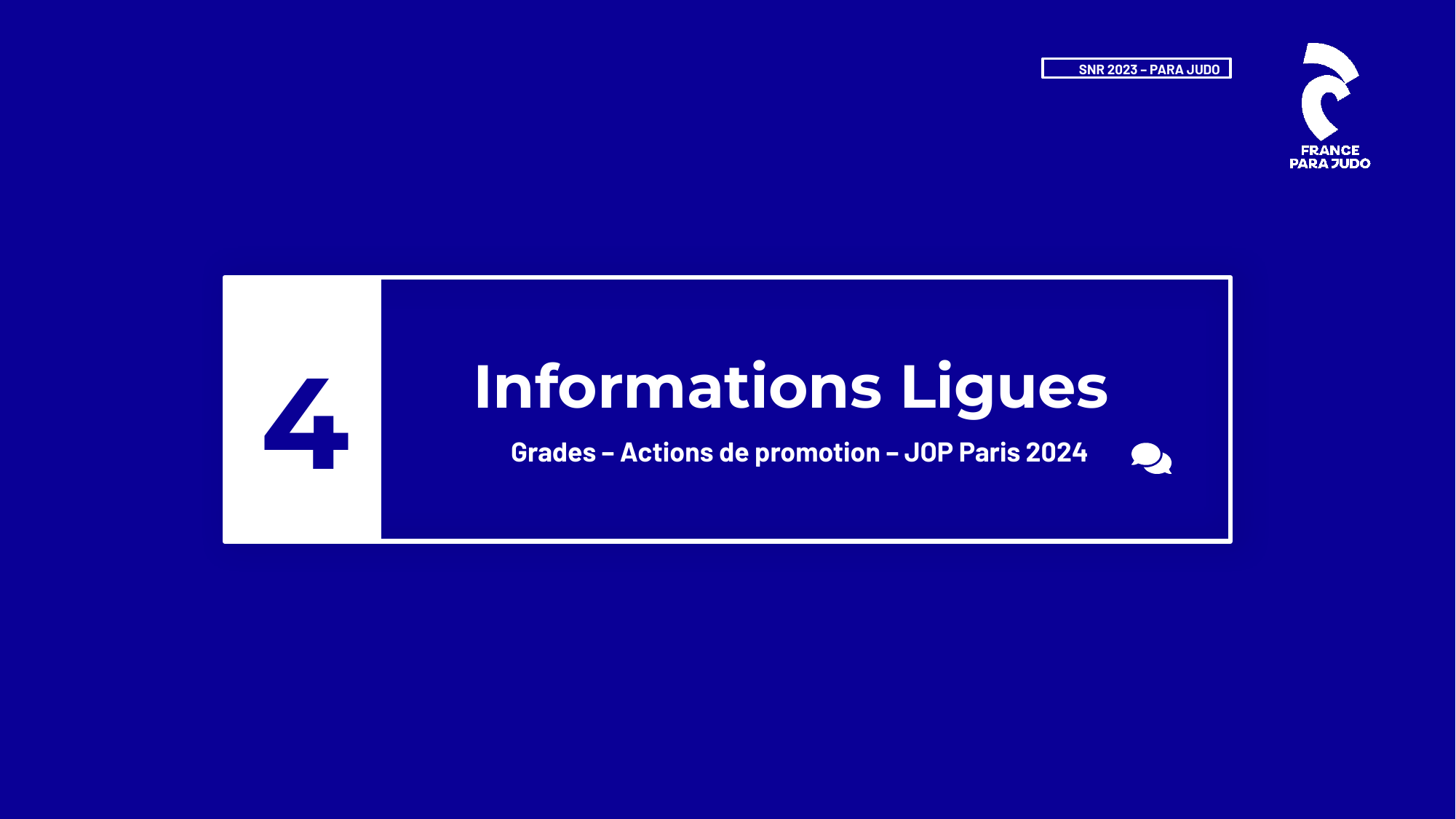

4
# Informations Ligues
Grades – Actions de promotion – JOP Paris 2024